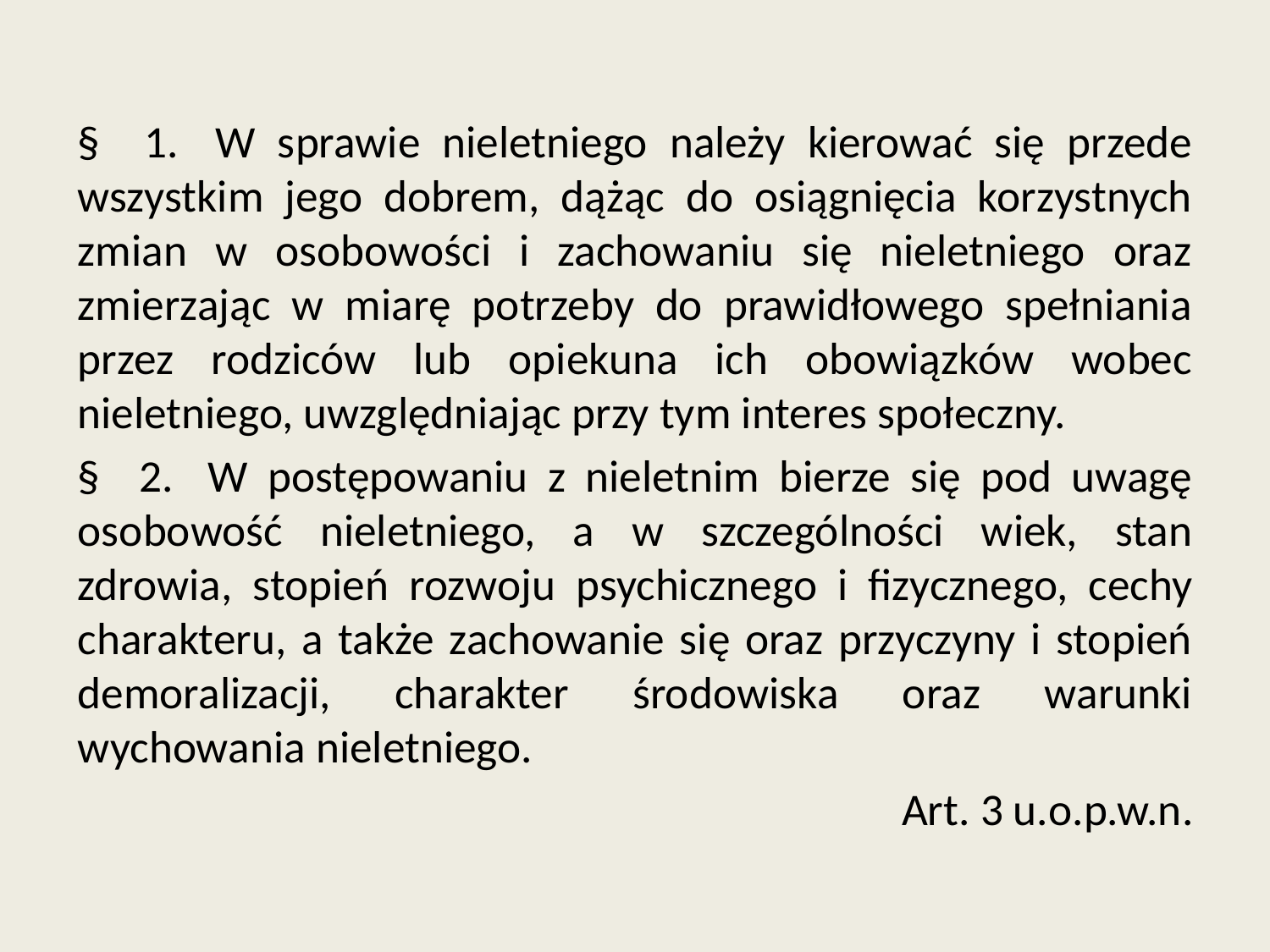

§  1. 	W sprawie nieletniego należy kierować się przede wszystkim jego dobrem, dążąc do osiągnięcia korzystnych zmian w osobowości i zachowaniu się nieletniego oraz zmierzając w miarę potrzeby do prawidłowego spełniania przez rodziców lub opiekuna ich obowiązków wobec nieletniego, uwzględniając przy tym interes społeczny.
§  2. 	W postępowaniu z nieletnim bierze się pod uwagę osobowość nieletniego, a w szczególności wiek, stan zdrowia, stopień rozwoju psychicznego i fizycznego, cechy charakteru, a także zachowanie się oraz przyczyny i stopień demoralizacji, charakter środowiska oraz warunki wychowania nieletniego.
Art. 3 u.o.p.w.n.